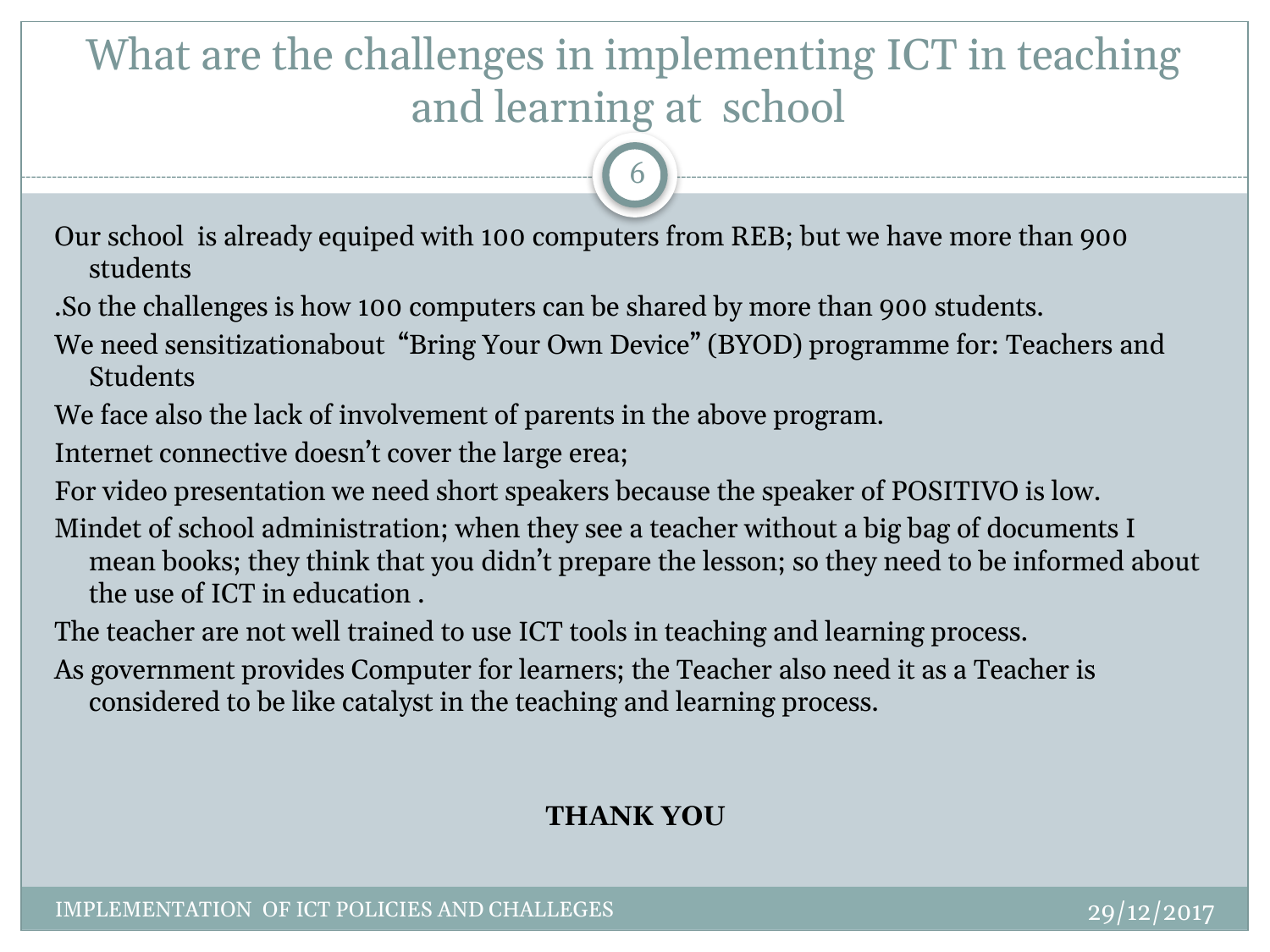

# What are the challenges in implementing ICT in teaching and learning at  school
6
Our school  is already equiped with 100 computers from REB; but we have more than 900 students
.So the challenges is how 100 computers can be shared by more than 900 students.
We need sensitizationabout  “Bring Your Own Device” (BYOD) programme for: Teachers and  Students
We face also the lack of involvement of parents in the above program.
Internet connective doesn’t cover the large erea;
For video presentation we need short speakers because the speaker of POSITIVO is low.
Mindet of school administration; when they see a teacher without a big bag of documents I mean books; they think that you didn’t prepare the lesson; so they need to be informed about the use of ICT in education .
The teacher are not well trained to use ICT tools in teaching and learning process.
As government provides Computer for learners; the Teacher also need it as a Teacher is considered to be like catalyst in the teaching and learning process.

 THANK YOU
29/12/2017
IMPLEMENTATION  OF ICT POLICIES AND CHALLEGES